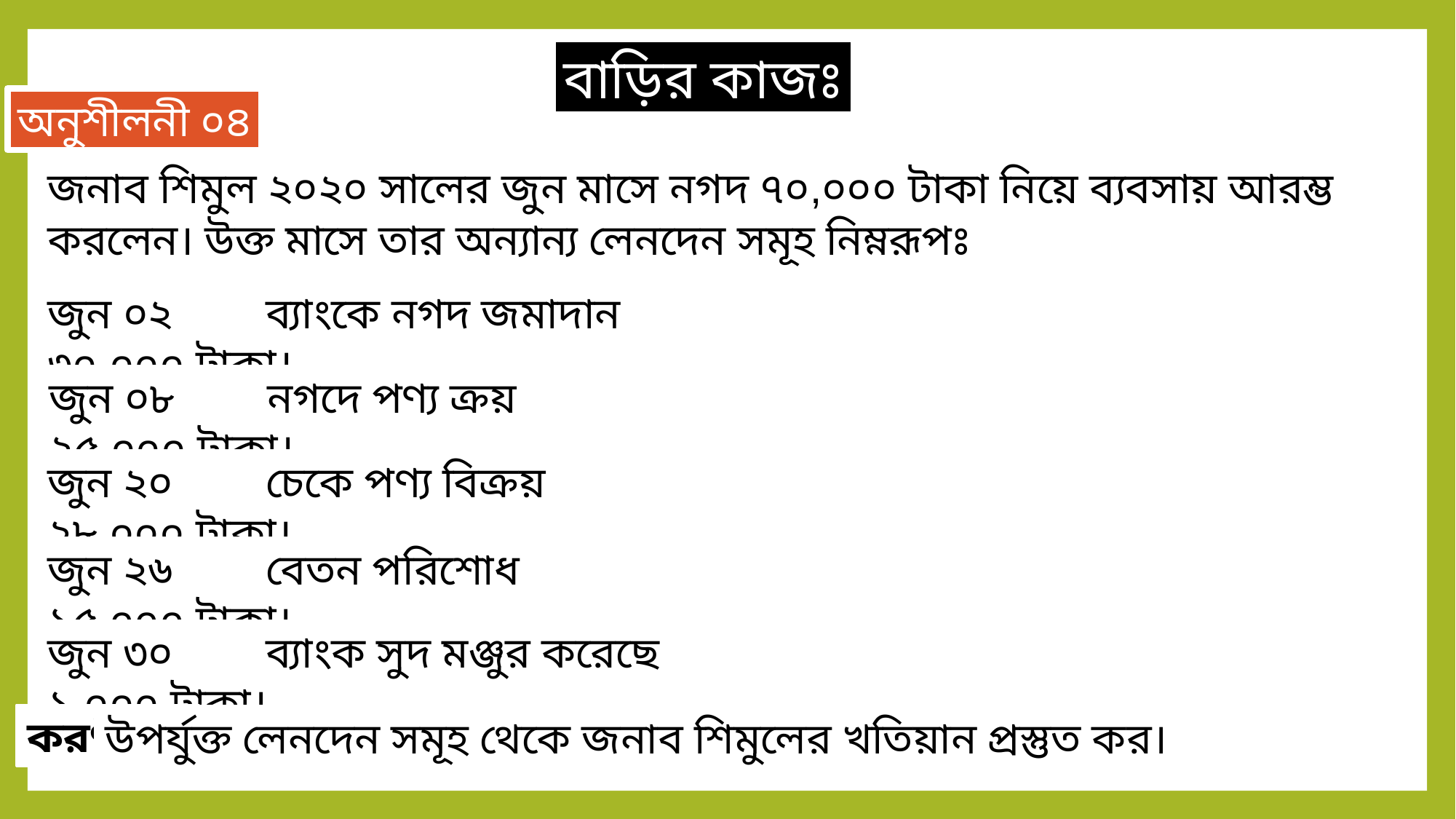

বাড়ির কাজঃ
অনুশীলনী ০৪
জনাব শিমুল ২০২০ সালের জুন মাসে নগদ ৭০,০০০ টাকা নিয়ে ব্যবসায় আরম্ভ করলেন। উক্ত মাসে তার অন্যান্য লেনদেন সমূহ নিম্নরূপঃ
জুন ০২	ব্যাংকে নগদ জমাদান ৩০,০০০ টাকা।
জুন ০৮ 	নগদে পণ্য ক্রয় ২৫,০০০ টাকা।
জুন ২০ 	চেকে পণ্য বিক্রয় ২৮,০০০ টাকা।
জুন ২৬ 	বেতন পরিশোধ ১৫,০০০ টাকা।
জুন ৩০ 	ব্যাংক সুদ মঞ্জুর করেছে ১,০০০ টাকা।
করণীয়ঃ
উপর্যুক্ত লেনদেন সমূহ থেকে জনাব শিমুলের খতিয়ান প্রস্তুত কর।